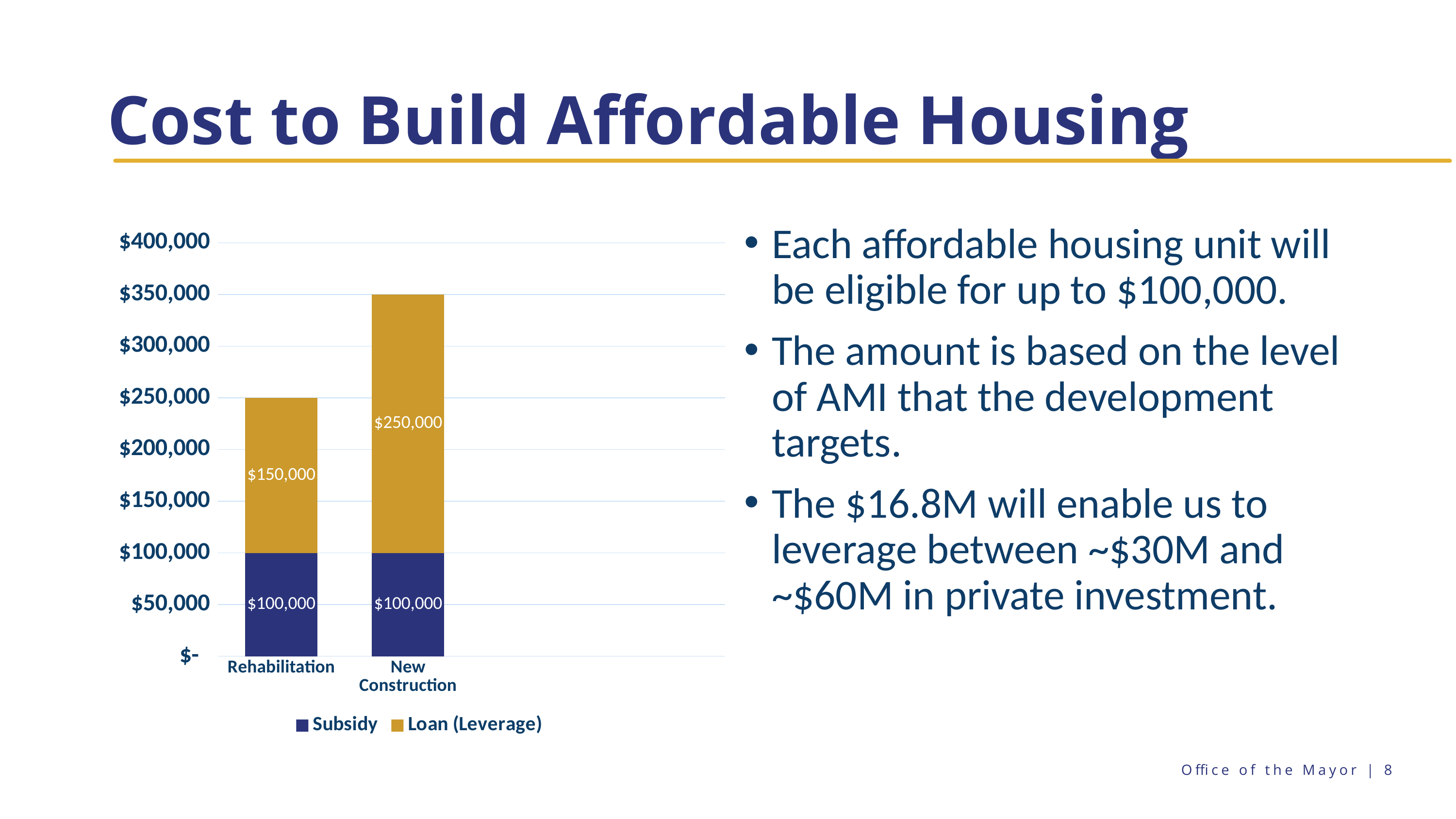

# Cost to Build Affordable Housing

Each affordable housing unit will be eligible for up to $100,000.
The amount is based on the level of AMI that the development targets.
The $16.8M will enable us to leverage between ~$30M and ~$60M in private investment.

### Chart

| Category | Subsidy | Loan (Leverage) |
|---|---|---|
| Rehabilitation | 100000.0 | 150000.0 |
| New Construction | 100000.0 | 250000.0 |
Office of the Mayor | 8